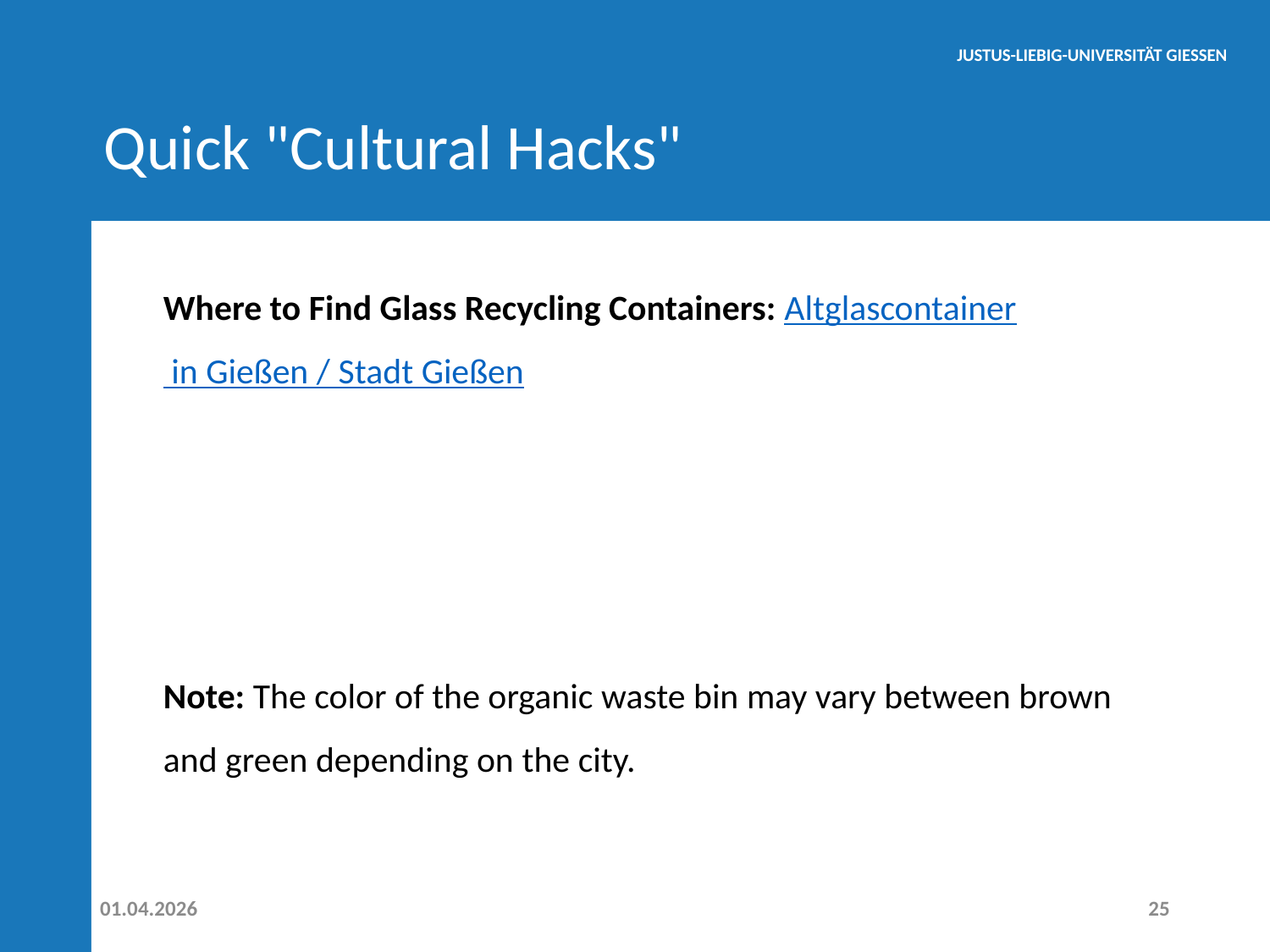

# Quick "Cultural Hacks"
Where to Find Glass Recycling Containers: Altglascontainer in Gießen / Stadt Gießen

Note: The color of the organic waste bin may vary between brown and green depending on the city.
01.04.2026

25